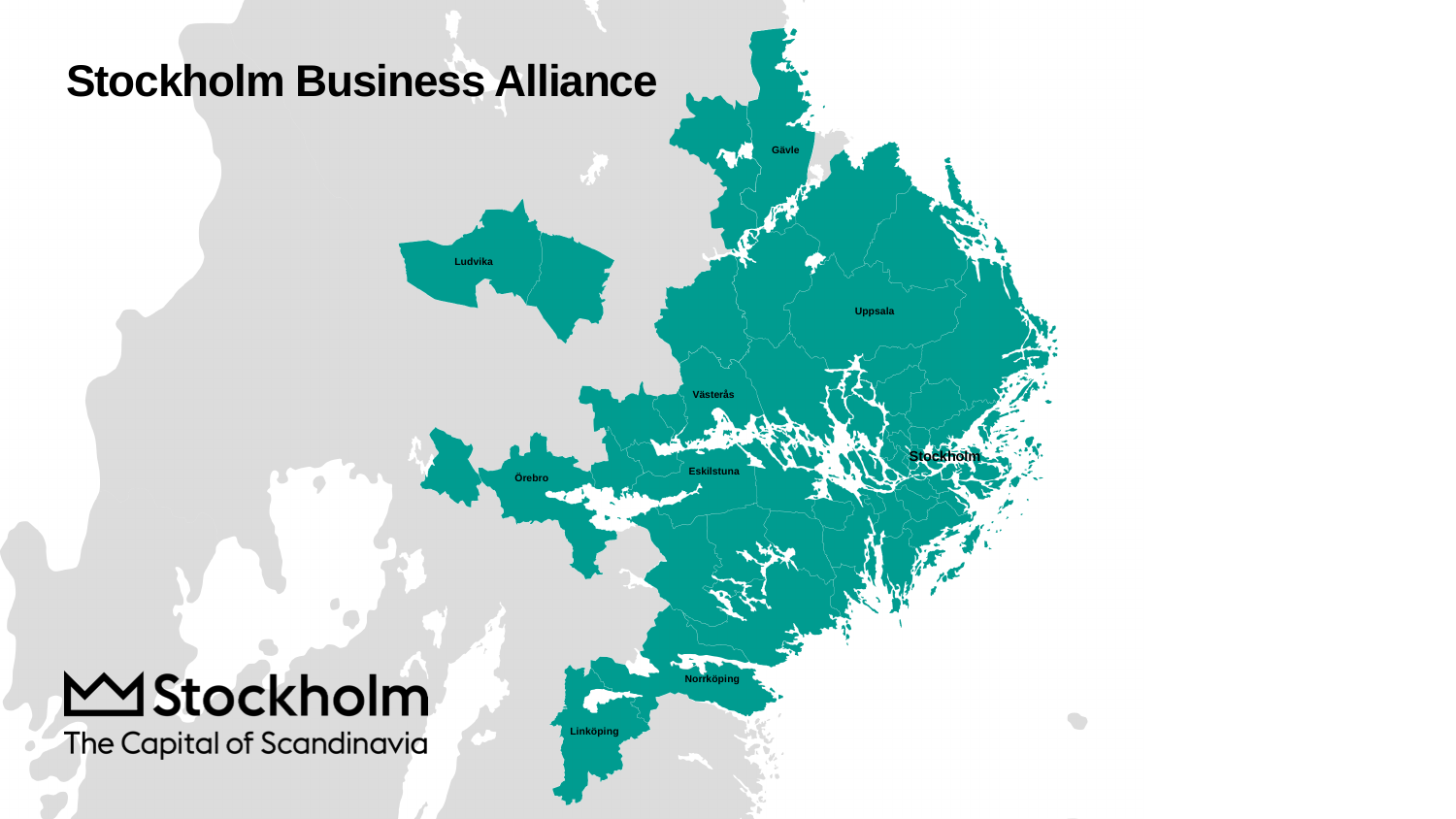

# Stockholm Business Alliance
Gävle
Ludvika
Uppsala
Västerås
Stockholm
Eskilstuna
Örebro
Norrköping
Linköping